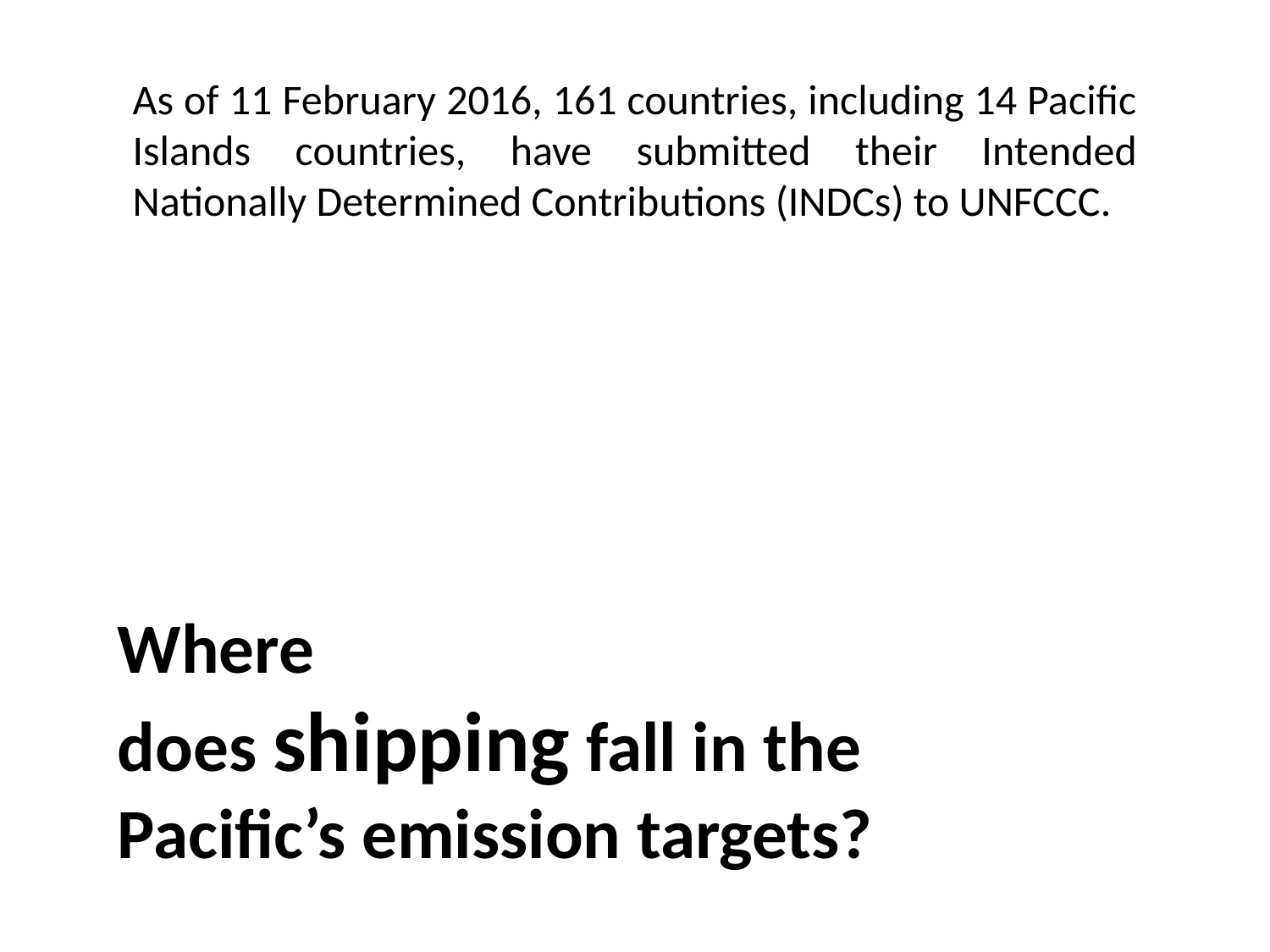

As of 11 February 2016, 161 countries, including 14 Pacific Islands countries, have submitted their Intended Nationally Determined Contributions (INDCs) to UNFCCC.

Where
does shipping fall in the Pacific’s emission targets?